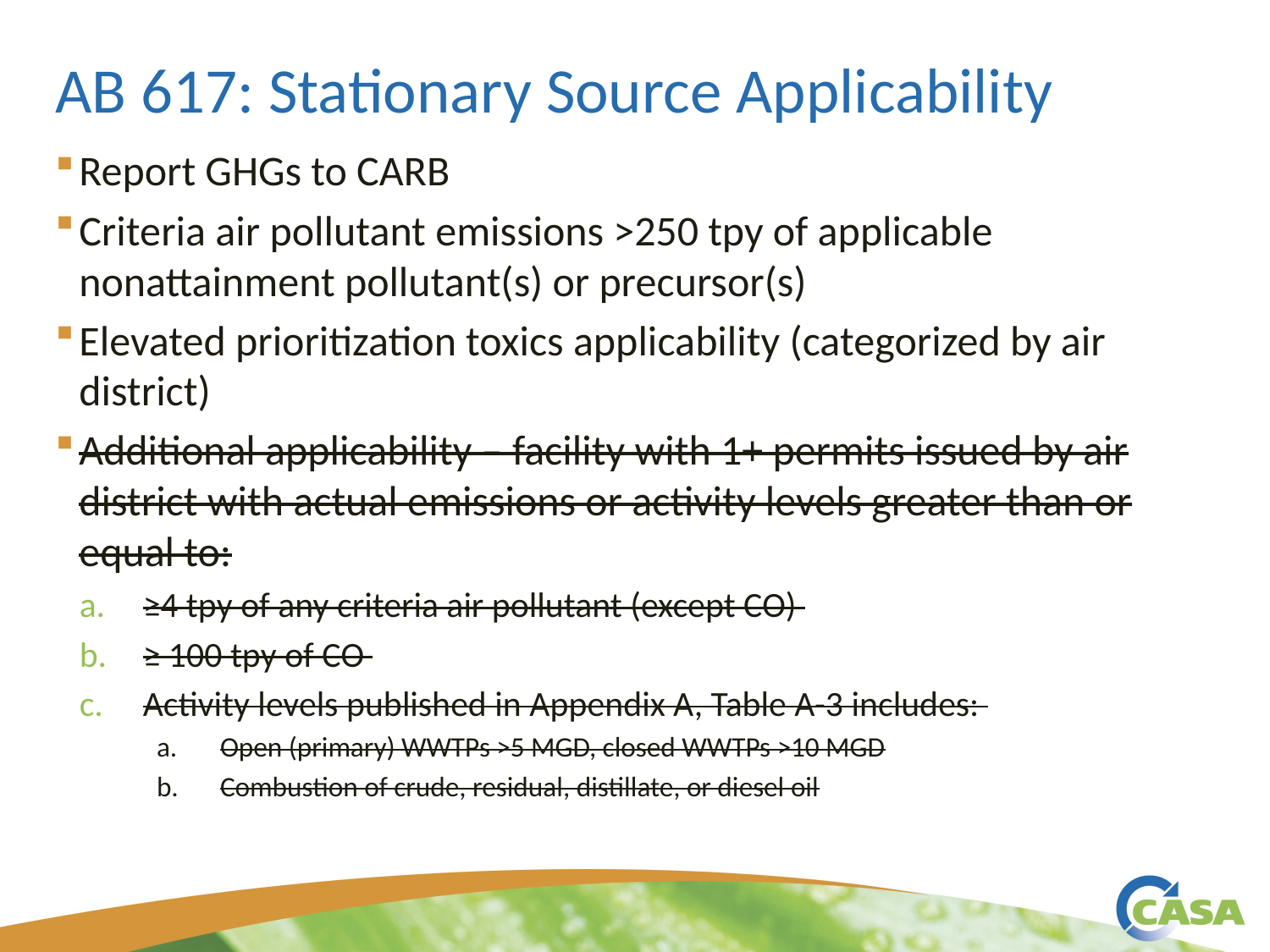

# AB 617: Stationary Source Applicability
Report GHGs to CARB
Criteria air pollutant emissions >250 tpy of applicable nonattainment pollutant(s) or precursor(s)
Elevated prioritization toxics applicability (categorized by air district)
Additional applicability – facility with 1+ permits issued by air district with actual emissions or activity levels greater than or equal to:
≥4 tpy of any criteria air pollutant (except CO)
≥ 100 tpy of CO
Activity levels published in Appendix A, Table A-3 includes:
Open (primary) WWTPs >5 MGD, closed WWTPs >10 MGD
Combustion of crude, residual, distillate, or diesel oil